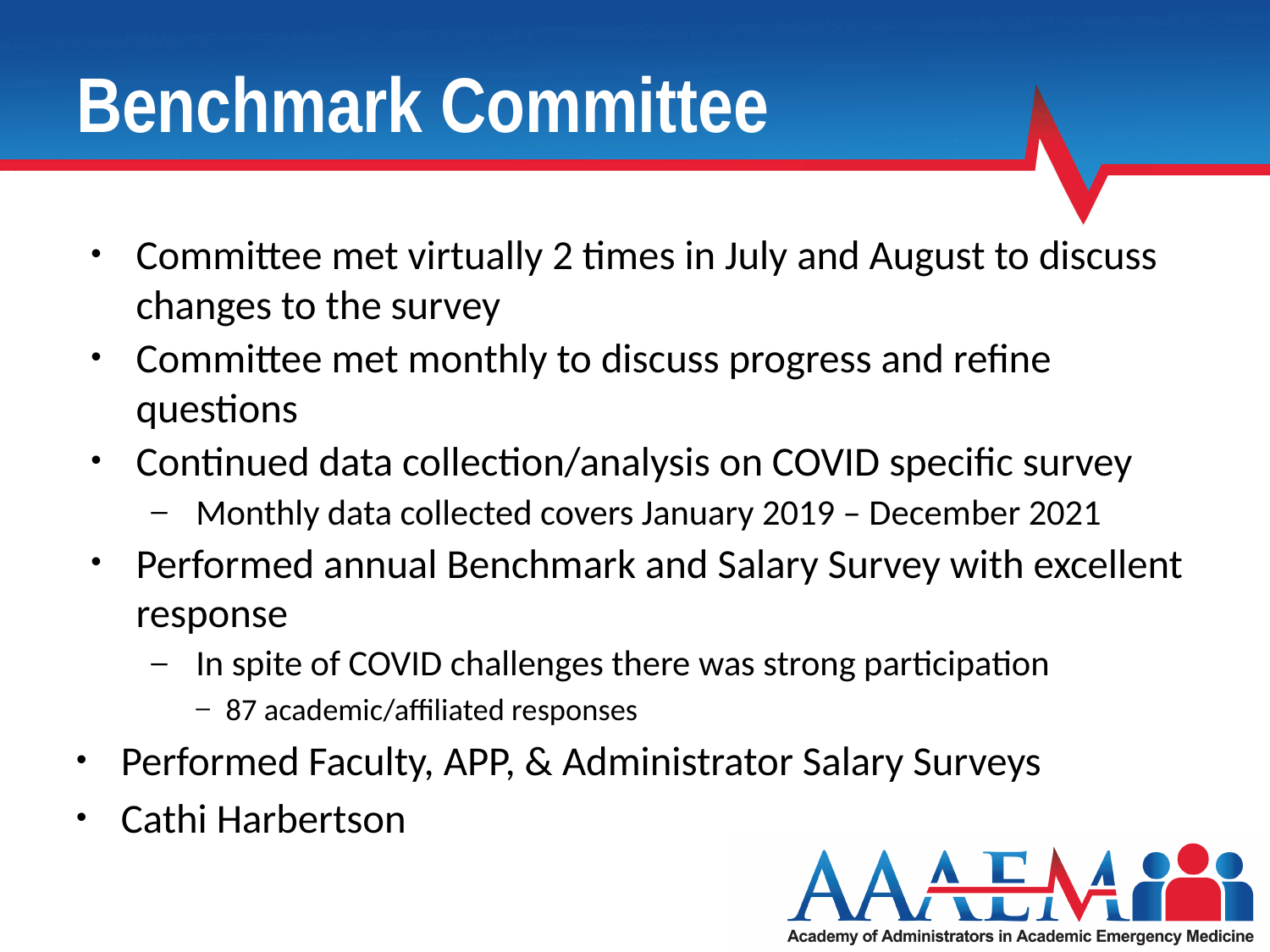

# Benchmark Committee
Committee met virtually 2 times in July and August to discuss changes to the survey
Committee met monthly to discuss progress and refine questions
Continued data collection/analysis on COVID specific survey
Monthly data collected covers January 2019 – December 2021
Performed annual Benchmark and Salary Survey with excellent response
In spite of COVID challenges there was strong participation
87 academic/affiliated responses
Performed Faculty, APP, & Administrator Salary Surveys
Cathi Harbertson